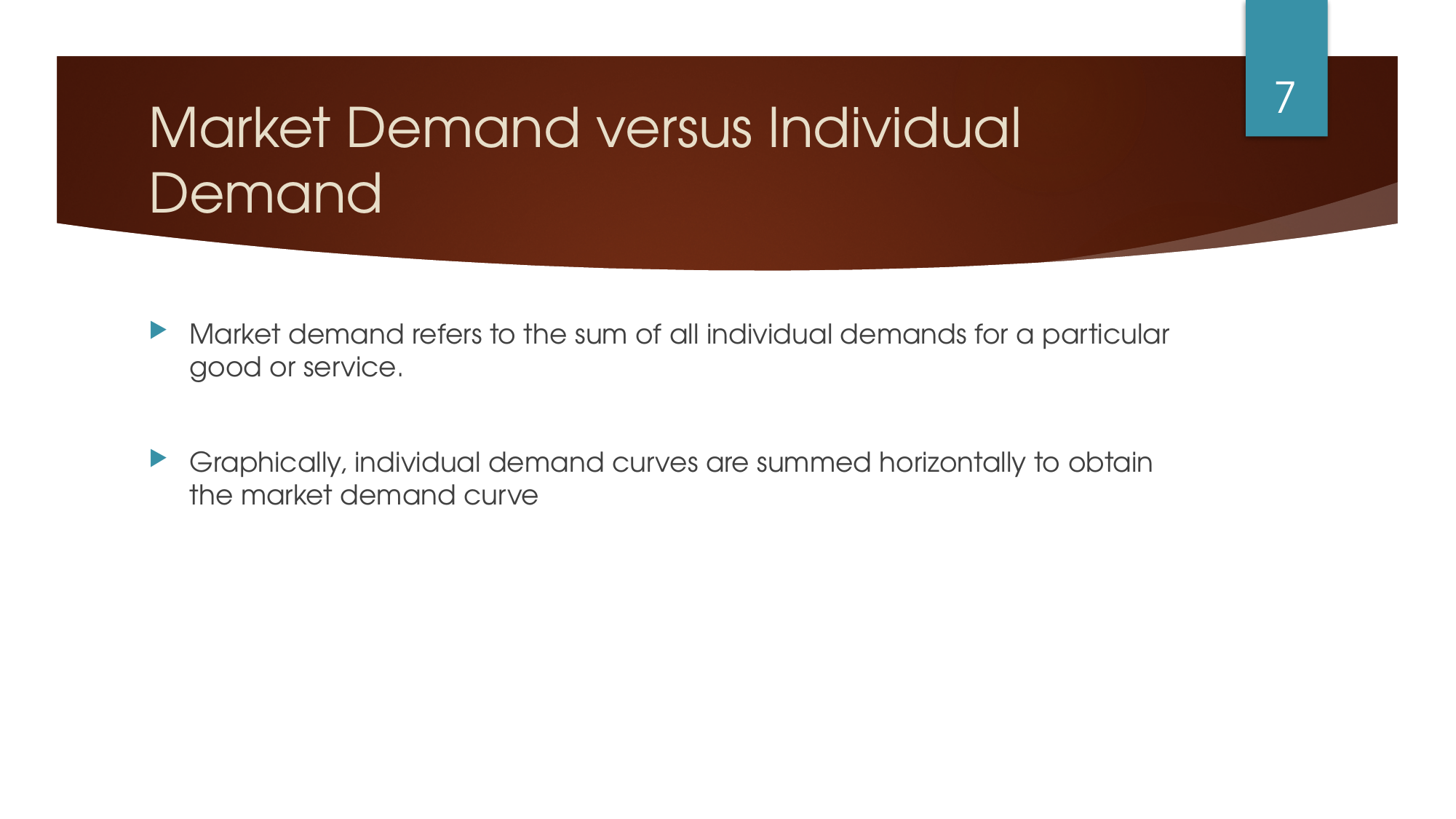

7
# Market Demand versus Individual Demand
Market demand refers to the sum of all individual demands for a particular good or service.

Graphically, individual demand curves are summed horizontally to obtain the market demand curve
Dr.Sumudu Perera
14/03/2018